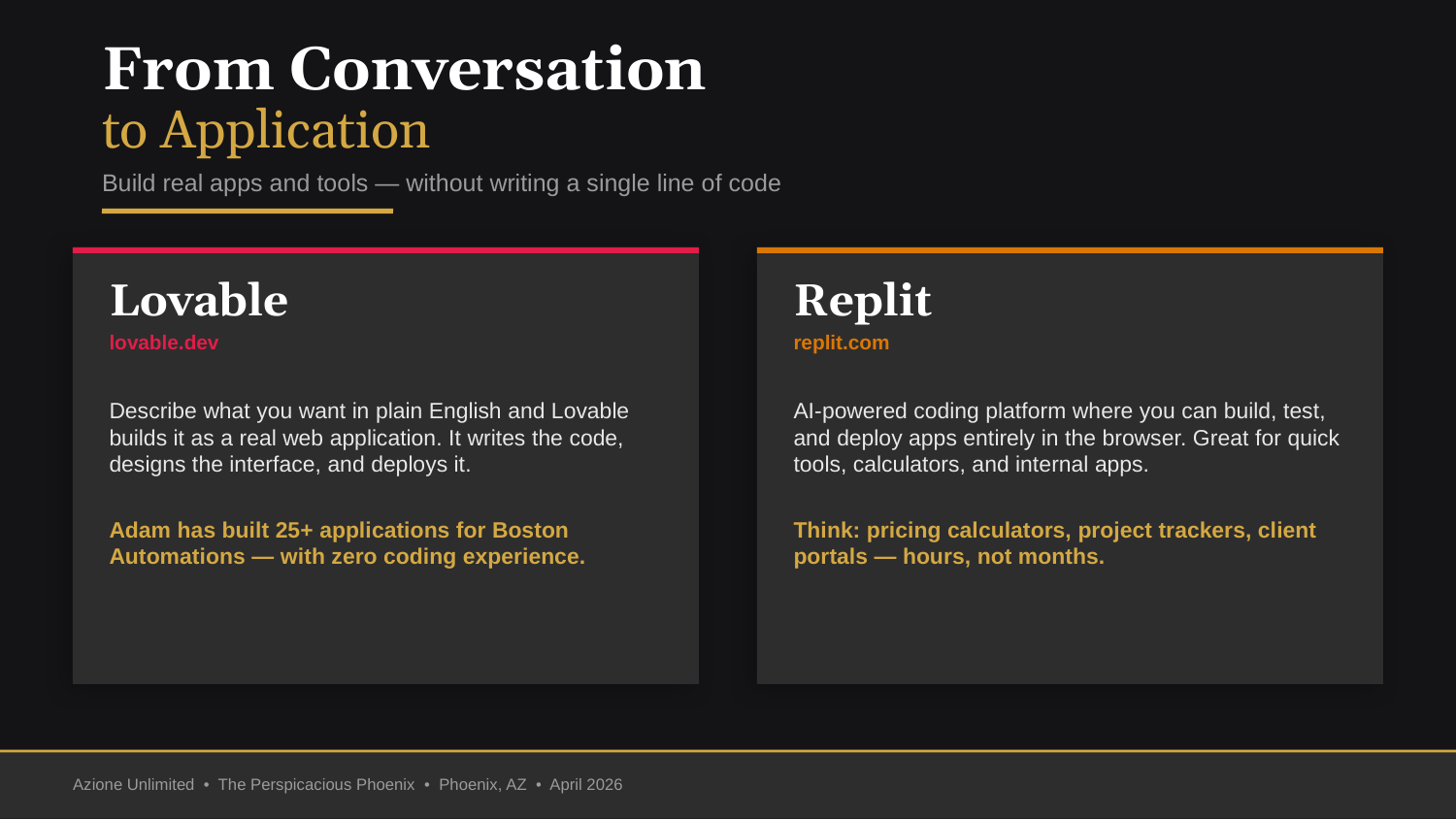

From Conversation
to Application
Build real apps and tools — without writing a single line of code

Lovable
Replit
lovable.dev
replit.com
Describe what you want in plain English and Lovable builds it as a real web application. It writes the code, designs the interface, and deploys it.
AI-powered coding platform where you can build, test, and deploy apps entirely in the browser. Great for quick tools, calculators, and internal apps.
Adam has built 25+ applications for Boston Automations — with zero coding experience.
Think: pricing calculators, project trackers, client portals — hours, not months.

Azione Unlimited  •  The Perspicacious Phoenix  •  Phoenix, AZ  •  April 2026